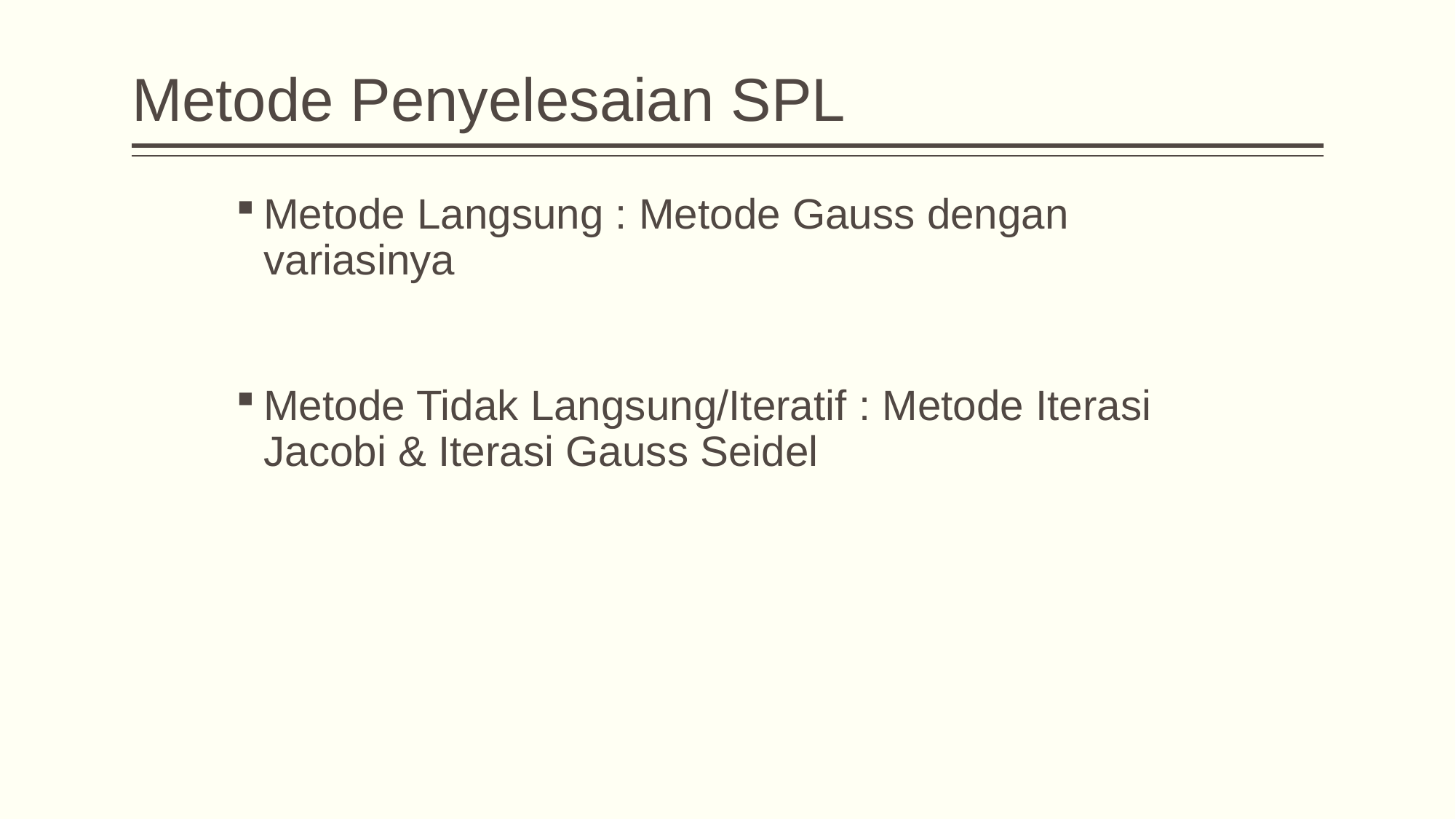

# Metode Penyelesaian SPL
Metode Langsung : Metode Gauss dengan variasinya

Metode Tidak Langsung/Iteratif : Metode Iterasi Jacobi & Iterasi Gauss Seidel